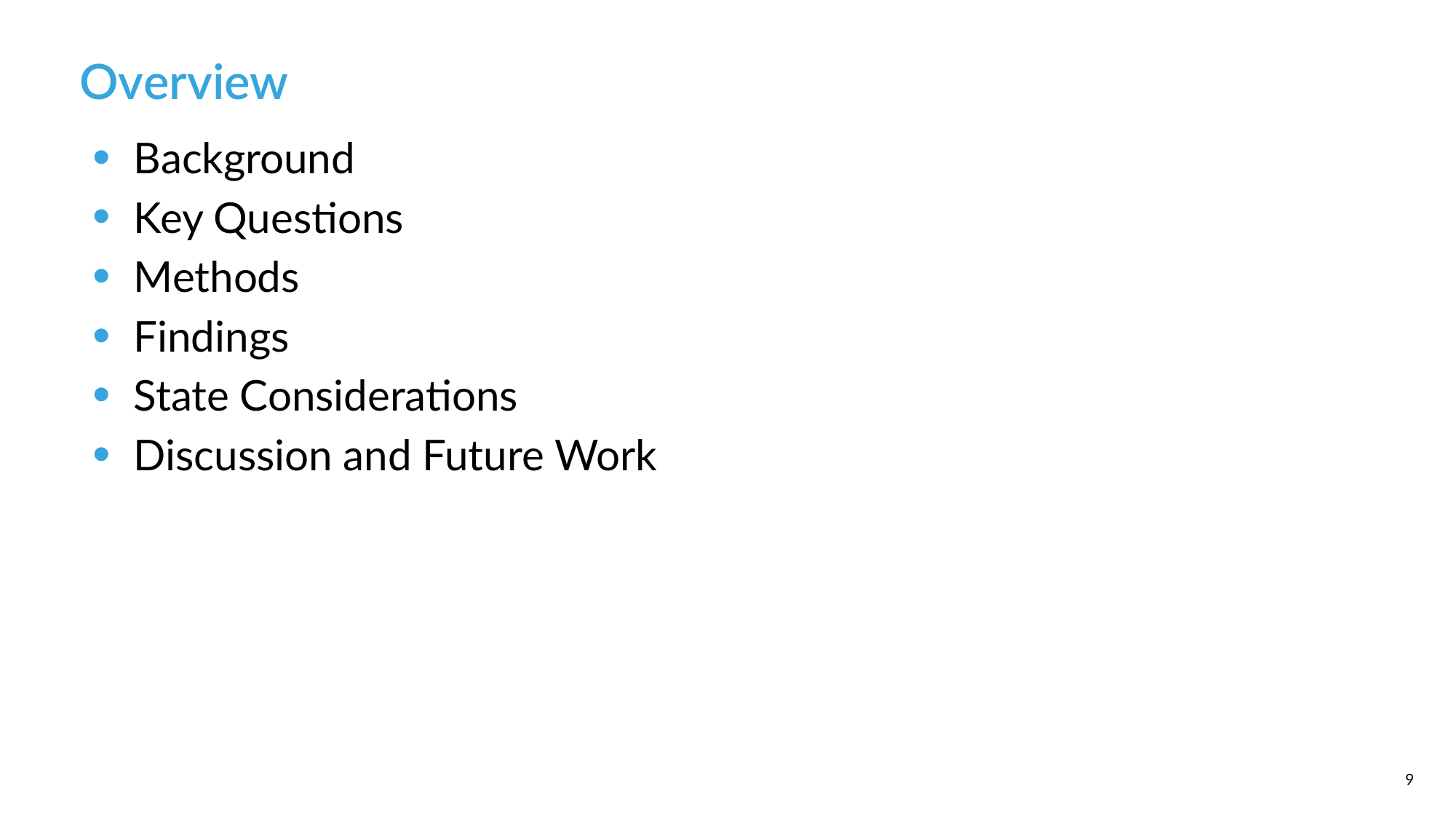

Overview
Background
Key Questions
Methods
Findings
State Considerations
Discussion and Future Work